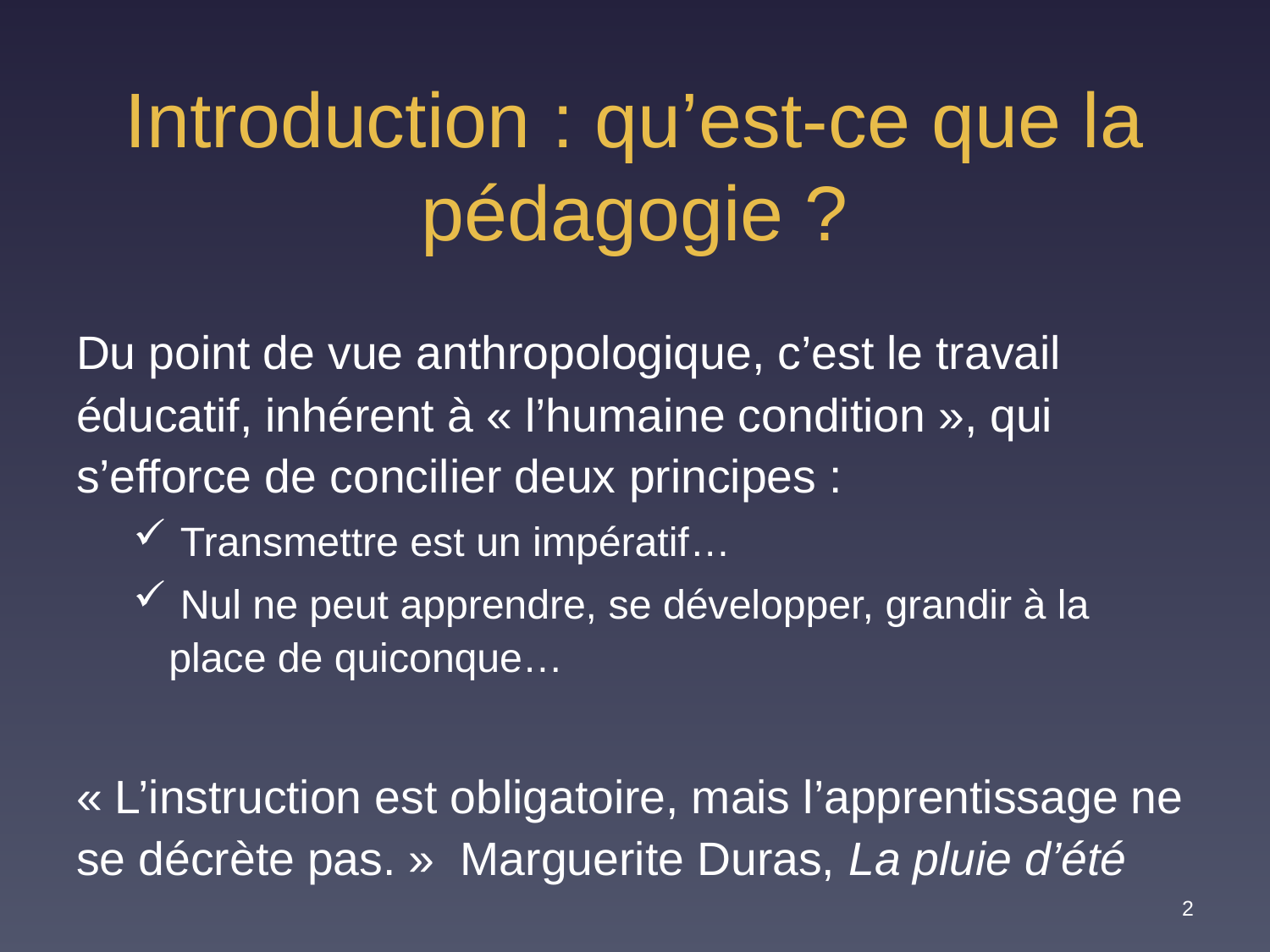

# Introduction : qu’est-ce que la pédagogie ?
Du point de vue anthropologique, c’est le travail éducatif, inhérent à « l’humaine condition », qui s’efforce de concilier deux principes :
 Transmettre est un impératif…
 Nul ne peut apprendre, se développer, grandir à la place de quiconque…

« L’instruction est obligatoire, mais l’apprentissage ne se décrète pas. »  Marguerite Duras, La pluie d’été
2